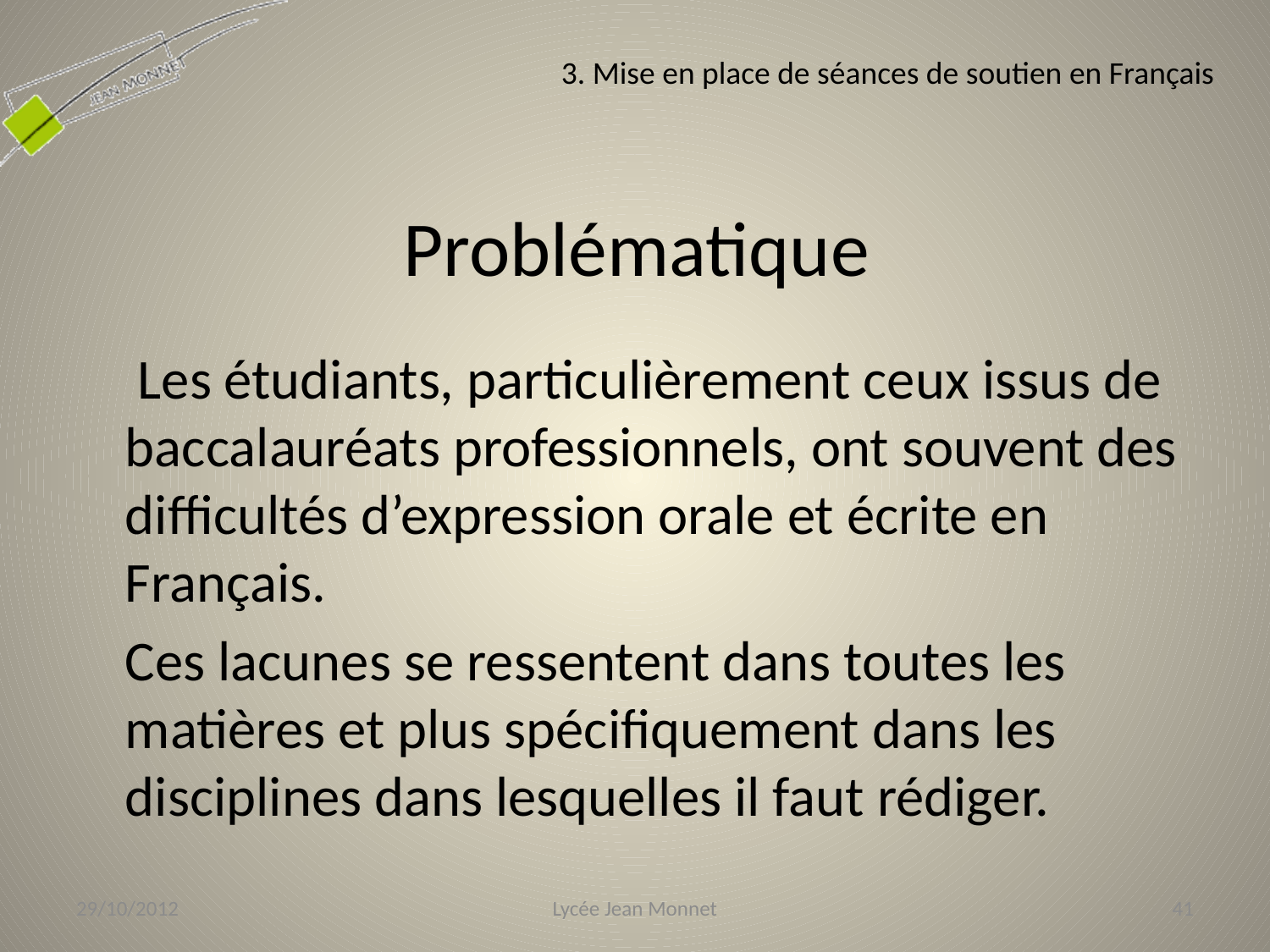

3. Mise en place de séances de soutien en Français
# Problématique
	 Les étudiants, particulièrement ceux issus de baccalauréats professionnels, ont souvent des difficultés d’expression orale et écrite en Français.
	Ces lacunes se ressentent dans toutes les matières et plus spécifiquement dans les disciplines dans lesquelles il faut rédiger.
29/10/2012
Lycée Jean Monnet
41